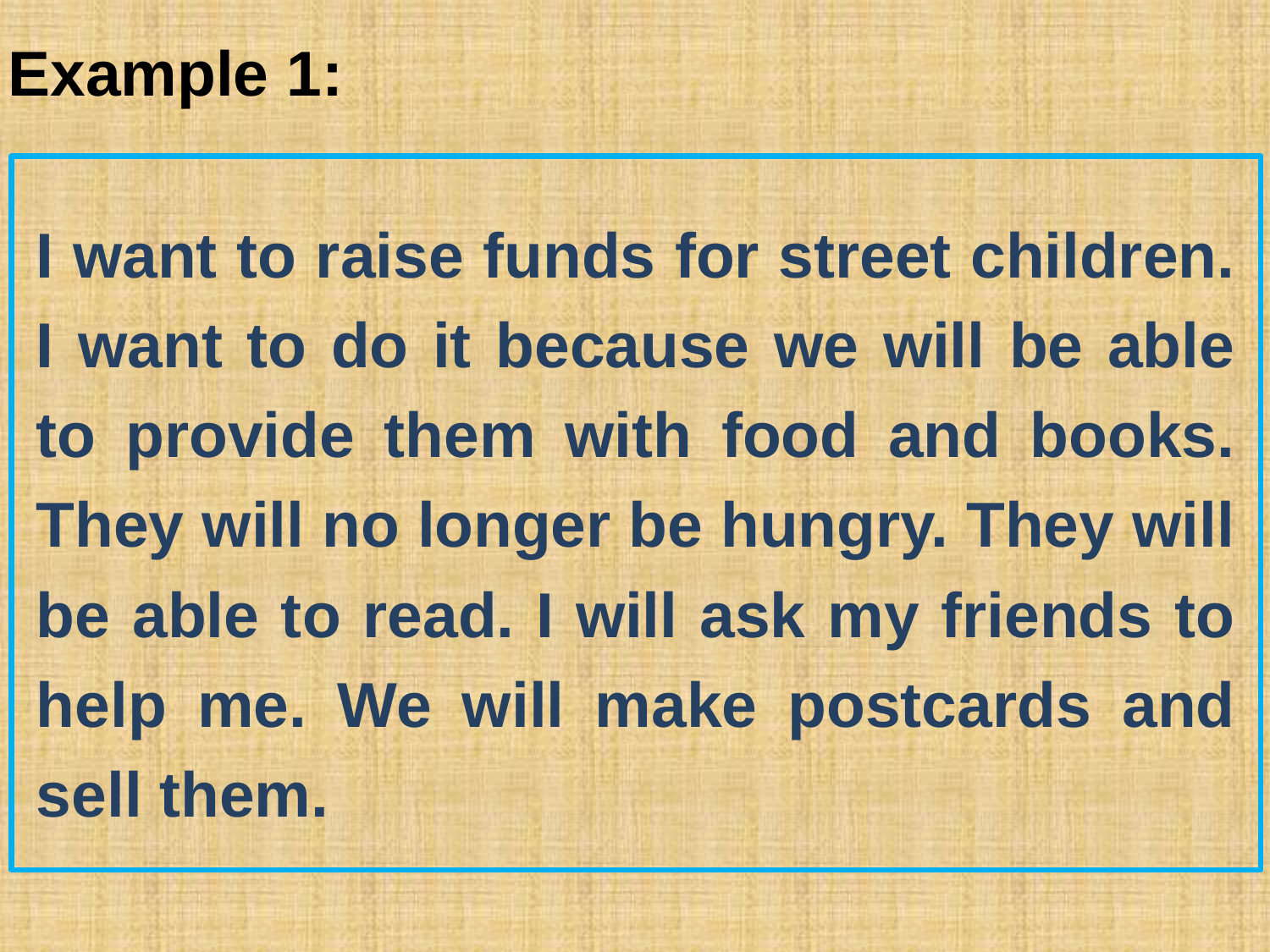

Example 1:

I want to raise funds for street children. I want to do it because we will be able to provide them with food and books. They will no longer be hungry. They will be able to read. I will ask my friends to help me. We will make postcards and sell them.